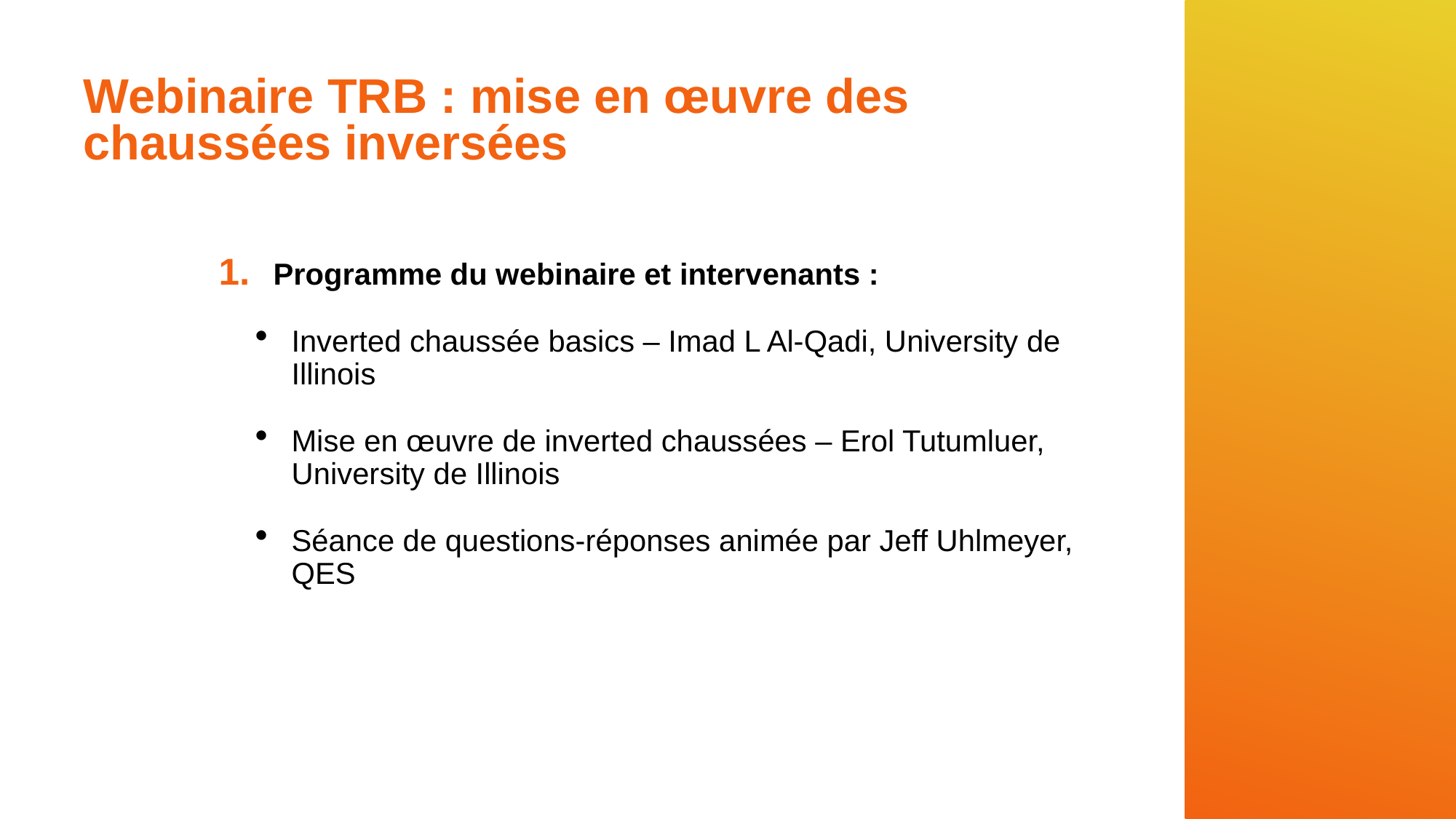

# Webinaire TRB : mise en œuvre des chaussées inversées
Programme du webinaire et intervenants :
Inverted chaussée basics – Imad L Al-Qadi, University de Illinois
Mise en œuvre de inverted chaussées – Erol Tutumluer, University de Illinois
Séance de questions-réponses animée par Jeff Uhlmeyer, QES